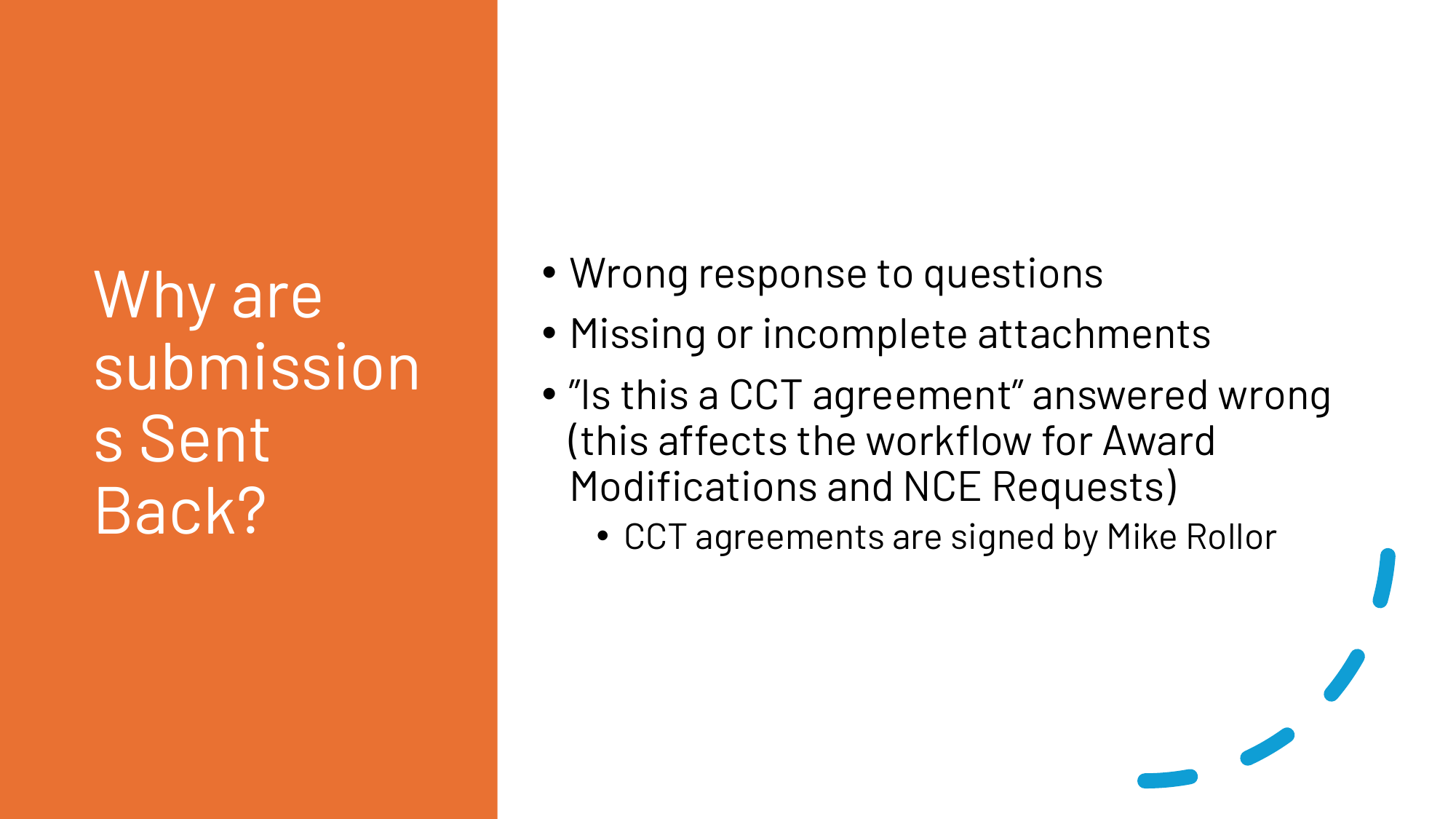

# Why are submissions Sent Back?
Wrong response to questions
Missing or incomplete attachments
”Is this a CCT agreement” answered wrong (this affects the workflow for Award Modifications and NCE Requests)
CCT agreements are signed by Mike Rollor